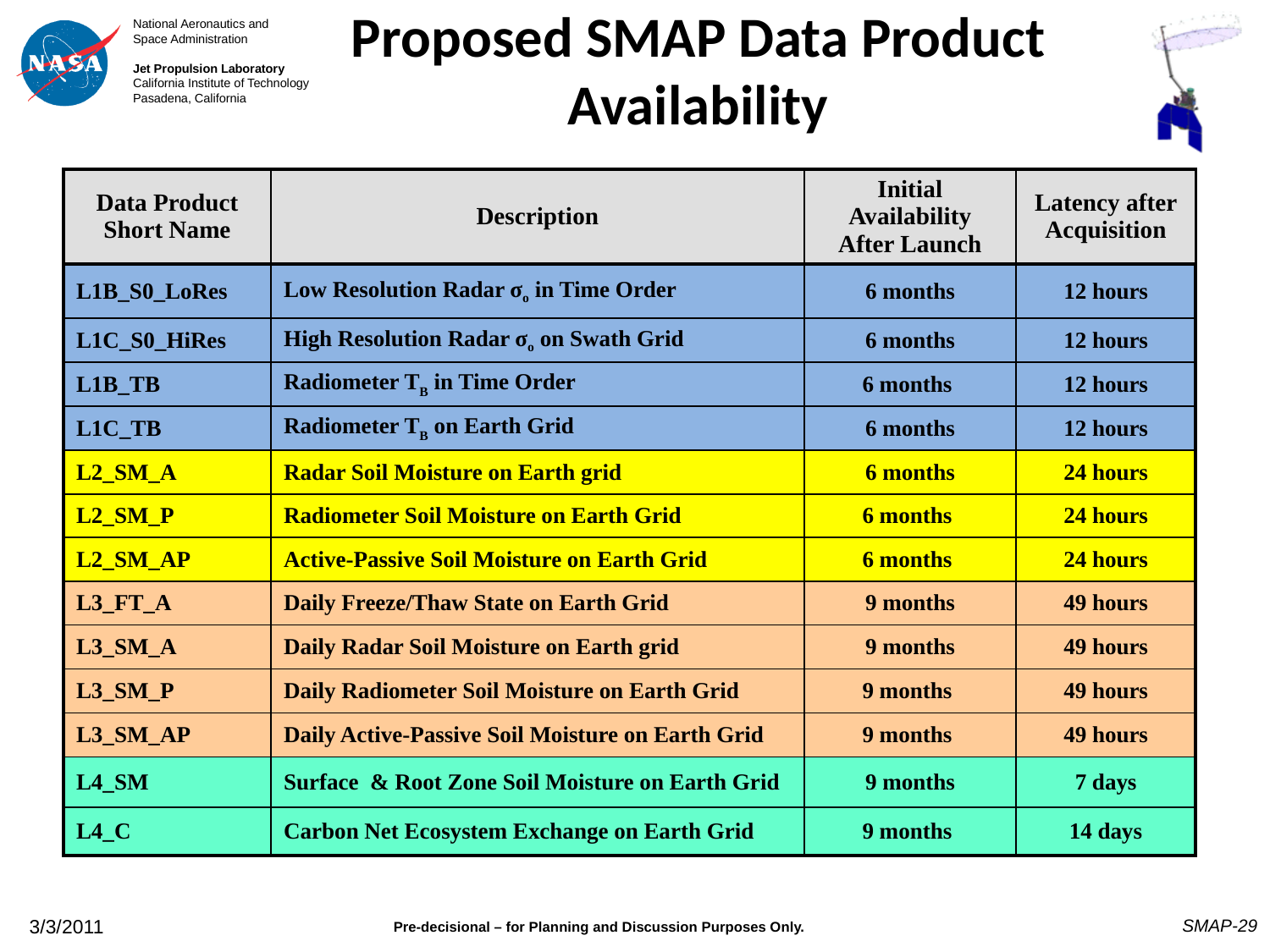

# Proposed SMAP Data Product Availability

| Data Product Short Name | Description | Initial Availability After Launch | Latency after Acquisition |
| --- | --- | --- | --- |
| L1B\_S0\_LoRes | Low Resolution Radar σo in Time Order | 6 months | 12 hours |
| L1C\_S0\_HiRes | High Resolution Radar σo on Swath Grid | 6 months | 12 hours |
| L1B\_TB | Radiometer TB in Time Order | 6 months | 12 hours |
| L1C\_TB | Radiometer TB on Earth Grid | 6 months | 12 hours |
| L2\_SM\_A | Radar Soil Moisture on Earth grid | 6 months | 24 hours |
| L2\_SM\_P | Radiometer Soil Moisture on Earth Grid | 6 months | 24 hours |
| L2\_SM\_AP | Active-Passive Soil Moisture on Earth Grid | 6 months | 24 hours |
| L3\_FT\_A | Daily Freeze/Thaw State on Earth Grid | 9 months | 49 hours |
| L3\_SM\_A | Daily Radar Soil Moisture on Earth grid | 9 months | 49 hours |
| L3\_SM\_P | Daily Radiometer Soil Moisture on Earth Grid | 9 months | 49 hours |
| L3\_SM\_AP | Daily Active-Passive Soil Moisture on Earth Grid | 9 months | 49 hours |
| L4\_SM | Surface & Root Zone Soil Moisture on Earth Grid | 9 months | 7 days |
| L4\_C | Carbon Net Ecosystem Exchange on Earth Grid | 9 months | 14 days |
SMAP-29